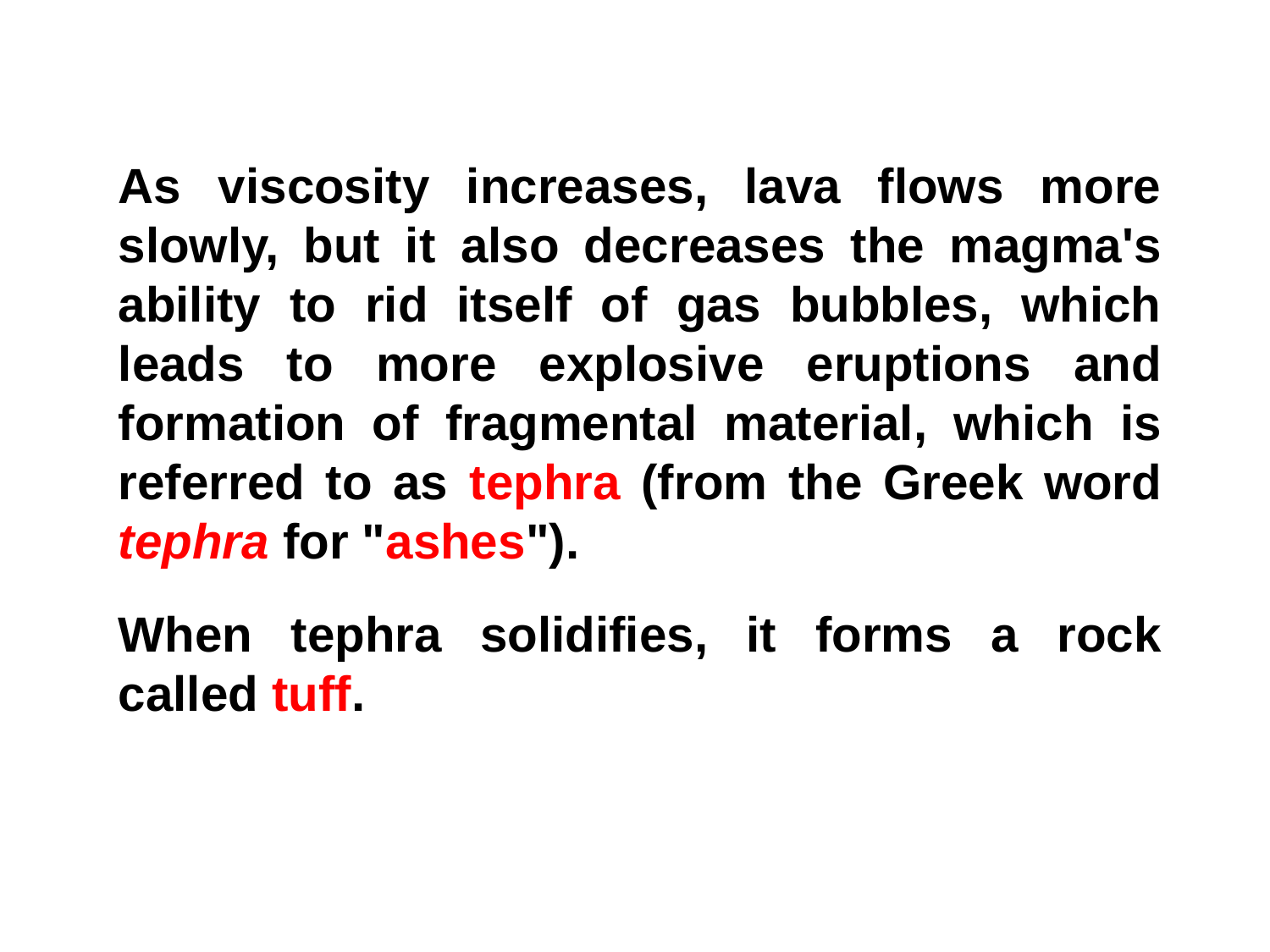

As viscosity increases, lava flows more slowly, but it also decreases the magma's ability to rid itself of gas bubbles, which leads to more explosive eruptions and formation of fragmental material, which is referred to as tephra (from the Greek word tephra for "ashes").

When tephra solidifies, it forms a rock called tuff.